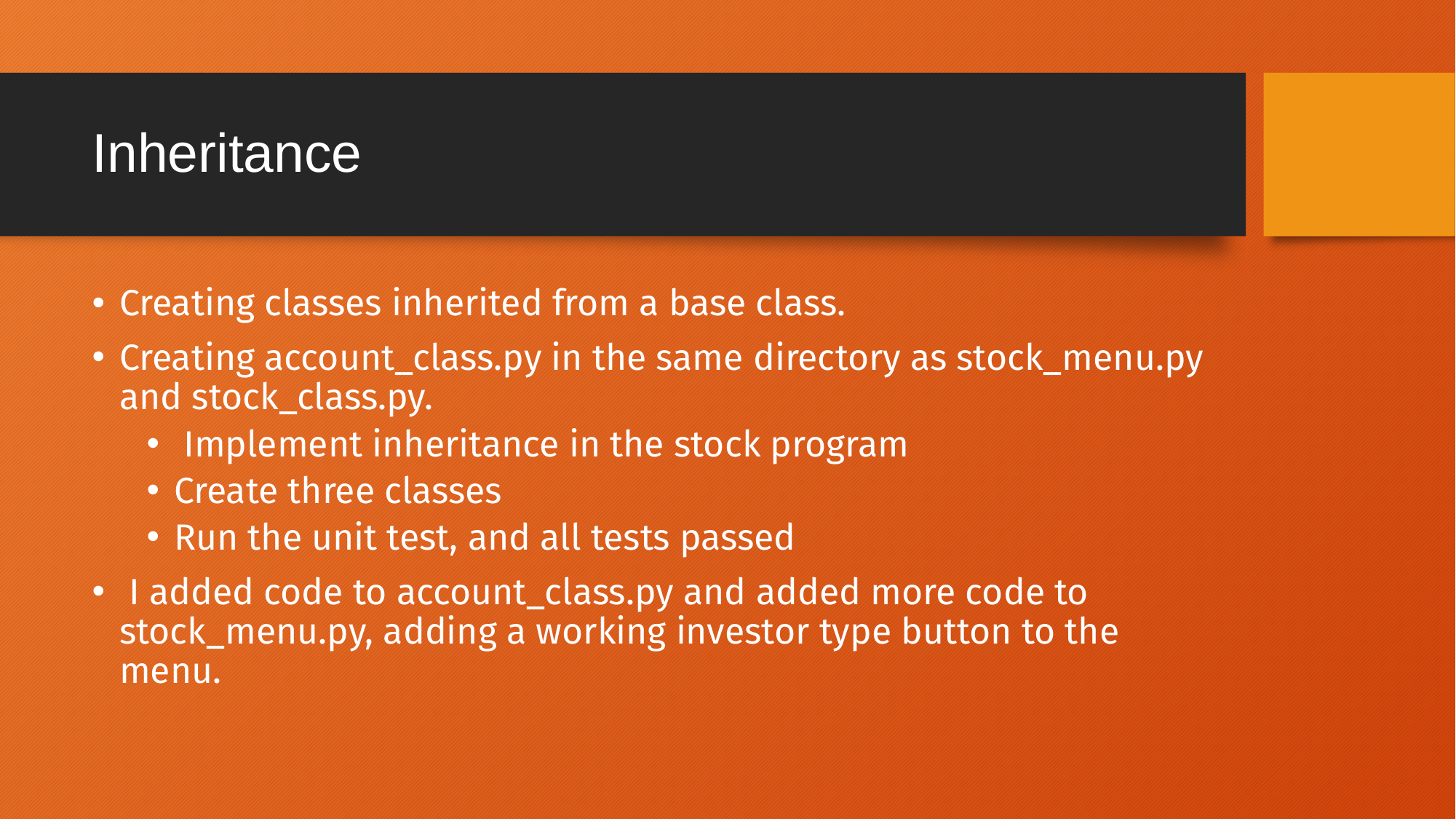

# Inheritance
Creating classes inherited from a base class.
Creating account_class.py in the same directory as stock_menu.py and stock_class.py.
 Implement inheritance in the stock program
Create three classes
Run the unit test, and all tests passed
 I added code to account_class.py and added more code to stock_menu.py, adding a working investor type button to the menu.